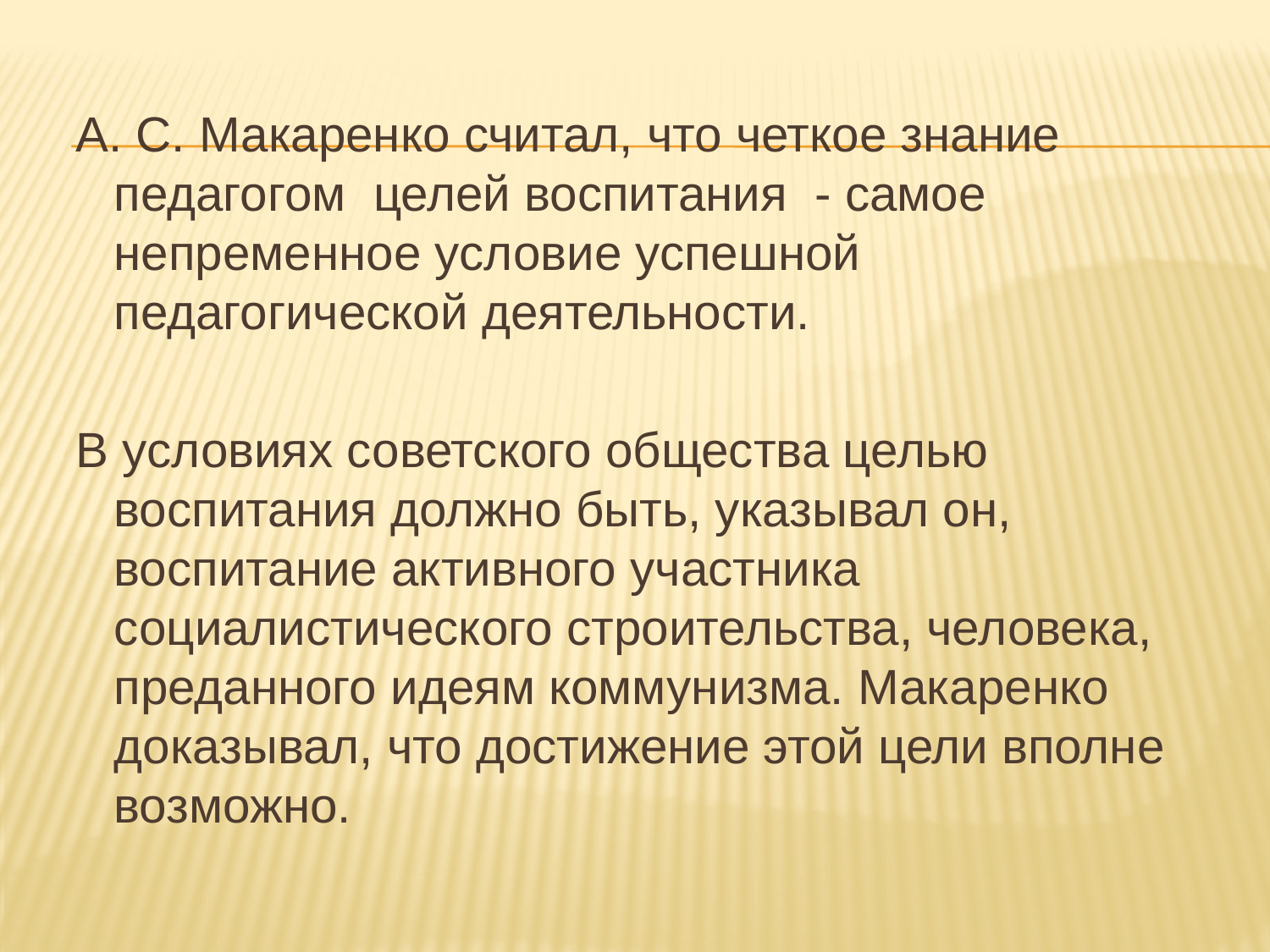

А. С. Макаренко считал, что четкое знание педагогом  целей воспитания  - самое непременное условие успешной педагогической деятельности.

В условиях советского общества целью воспитания должно быть, указывал он, воспитание активного участника социалистического строительства, человека, преданного идеям коммунизма. Макаренко доказывал, что достижение этой цели вполне возможно.